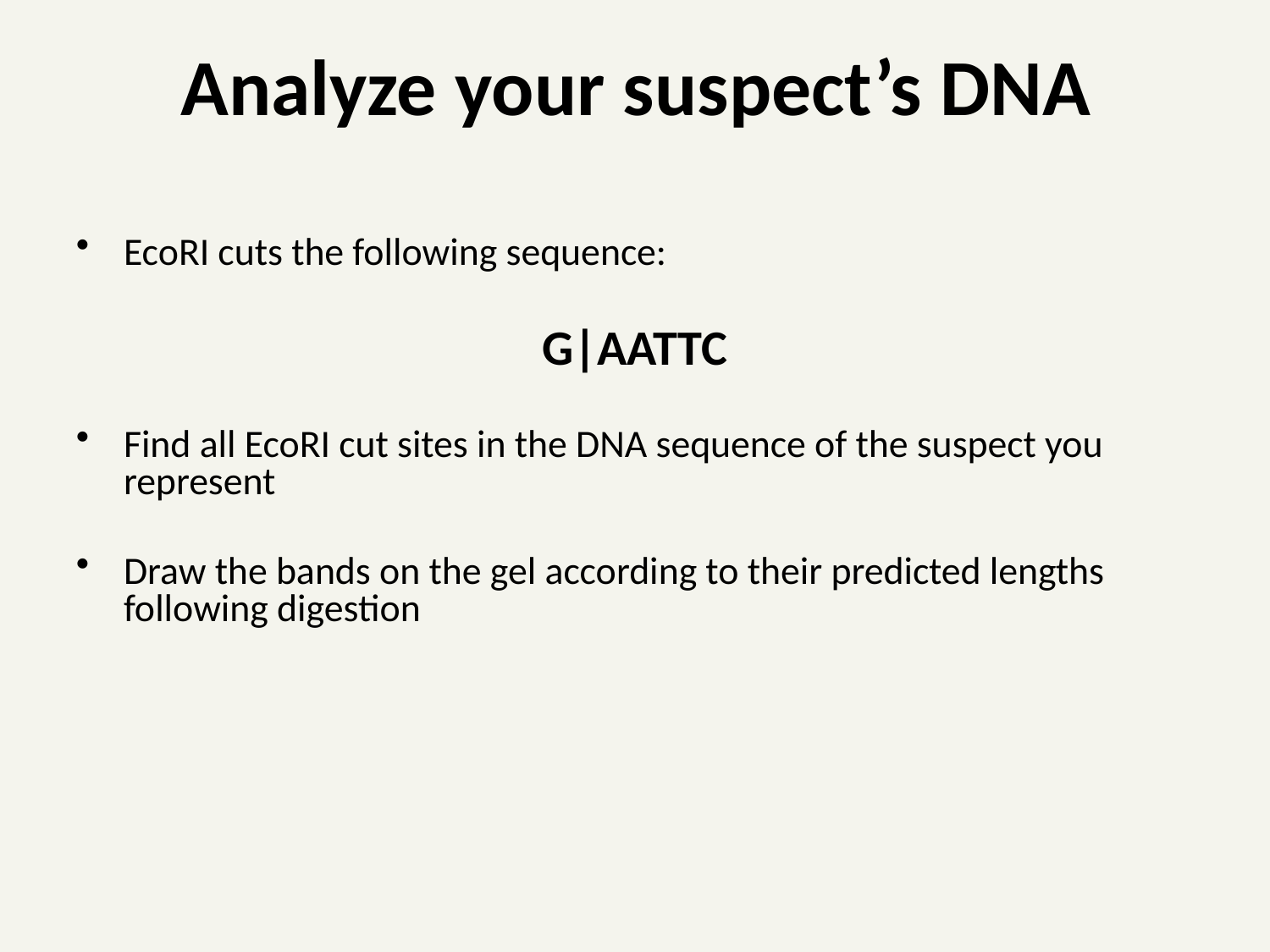

Analyze your suspect’s DNA
EcoRI cuts the following sequence:

G|AATTC

Find all EcoRI cut sites in the DNA sequence of the suspect you represent

Draw the bands on the gel according to their predicted lengths following digestion